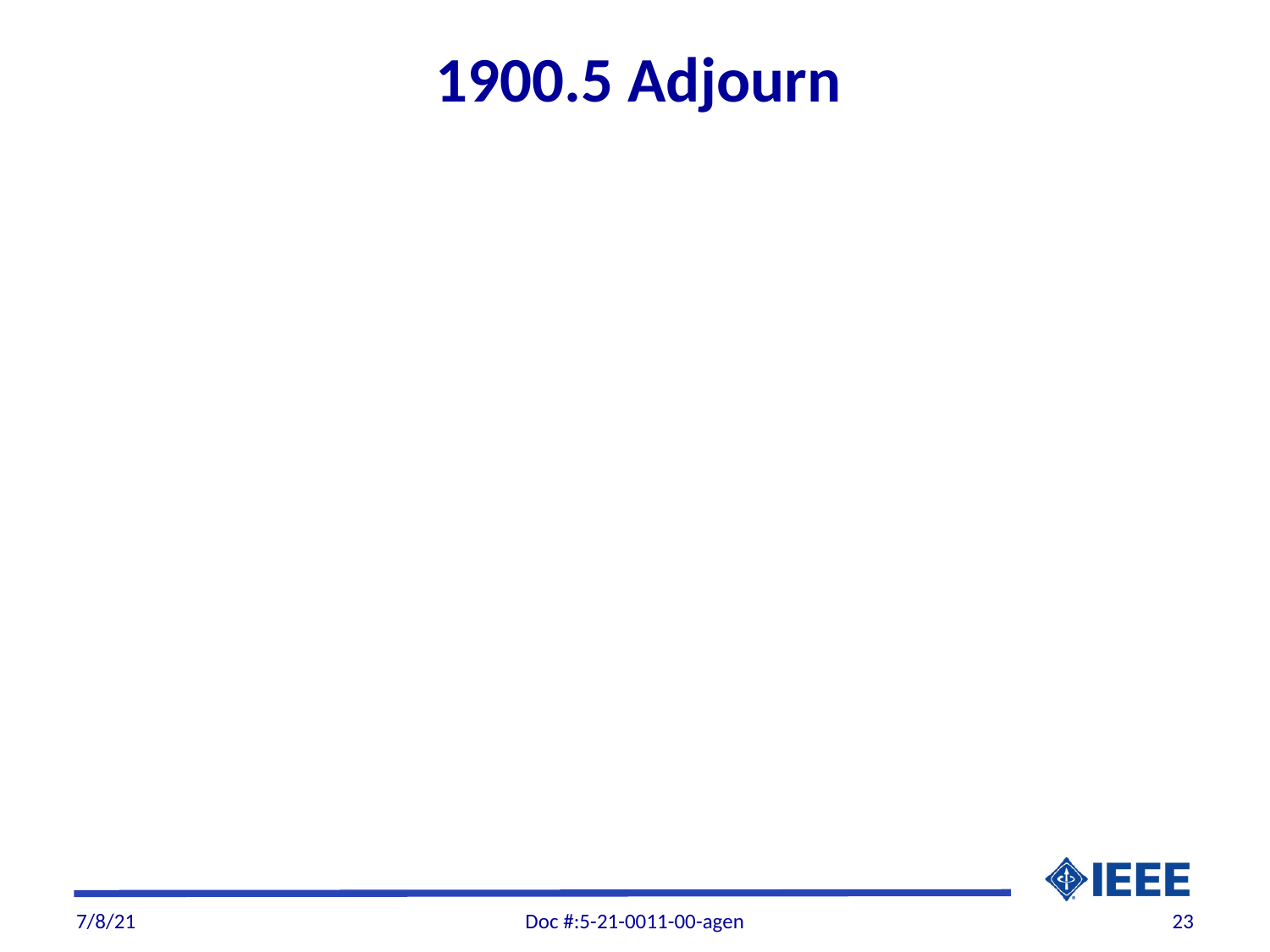

# 1900.5 Adjourn

7/8/21
Doc #:5-21-0011-00-agen
23